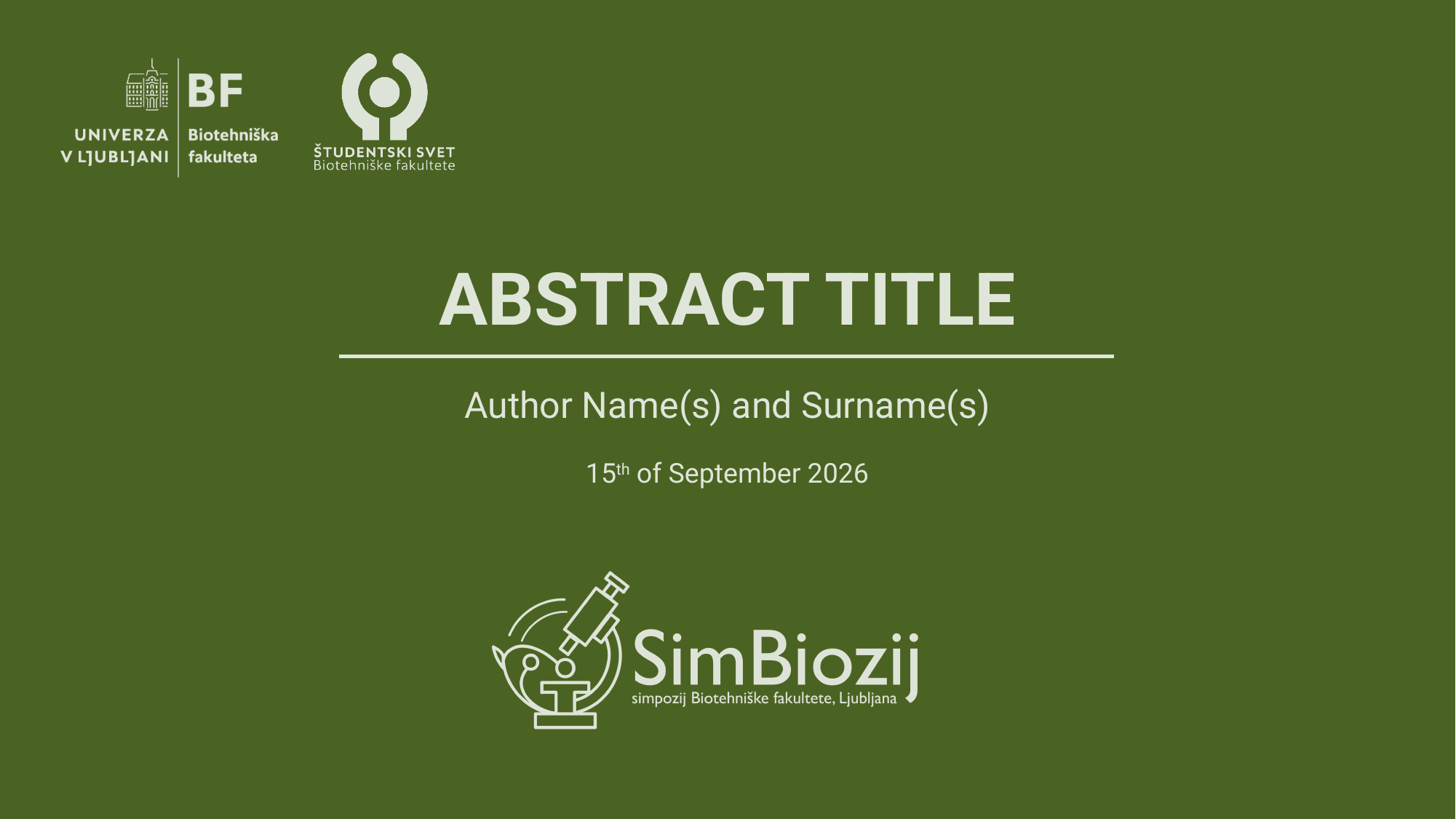

# ABSTRACT TITLE
Author Name(s) and Surname(s)